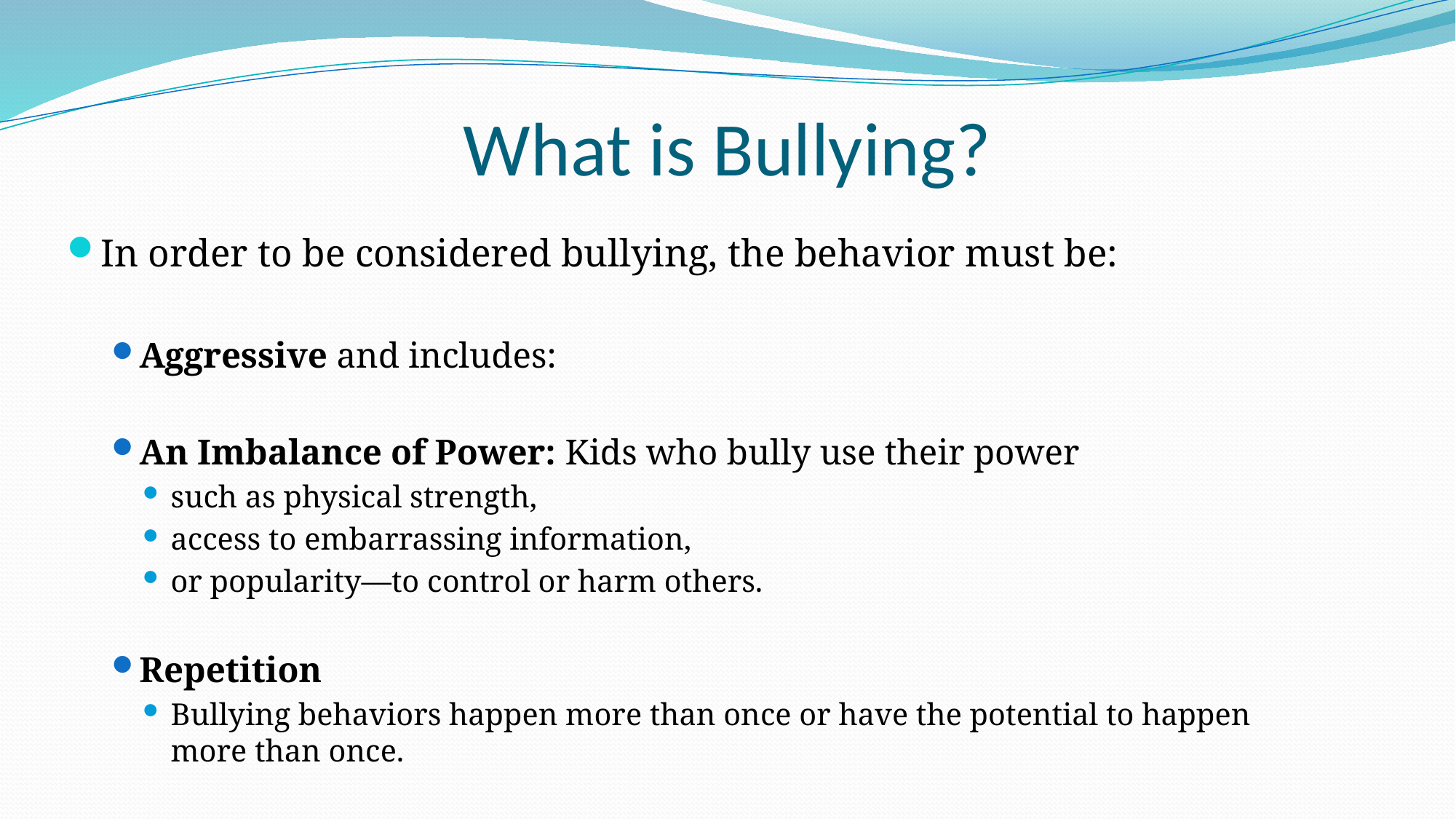

# What is Bullying?
In order to be considered bullying, the behavior must be:

Aggressive and includes:

An Imbalance of Power: Kids who bully use their power
such as physical strength,
access to embarrassing information,
or popularity—to control or harm others.

Repetition
Bullying behaviors happen more than once or have the potential to happen more than once.